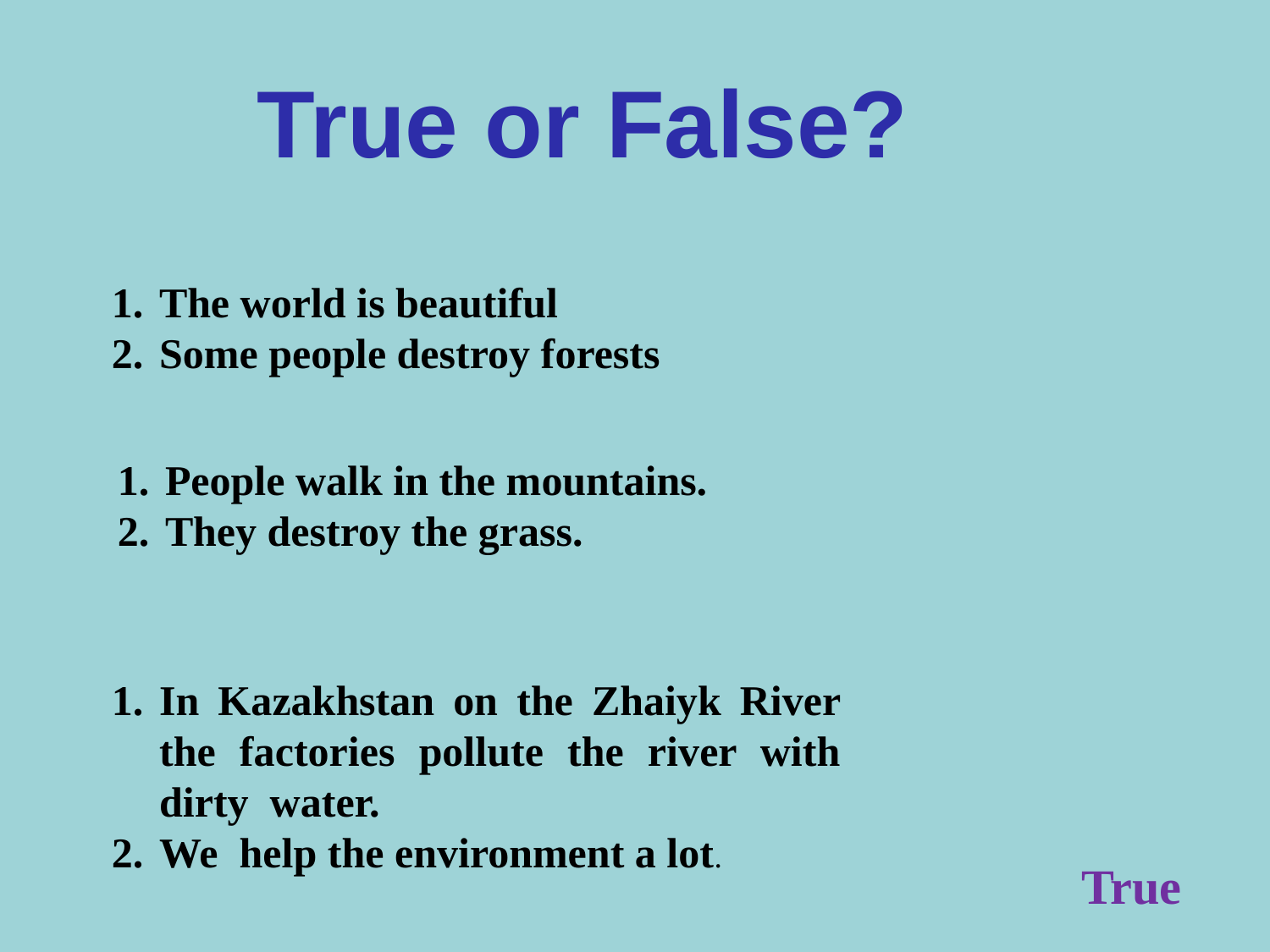

True or False?

The world is beautiful
Some people destroy forests

People walk in the mountains.
They destroy the grass.

In Kazakhstan on the Zhaiyk River the factories pollute the river with dirty  water.
We  help the environment a lot.
True